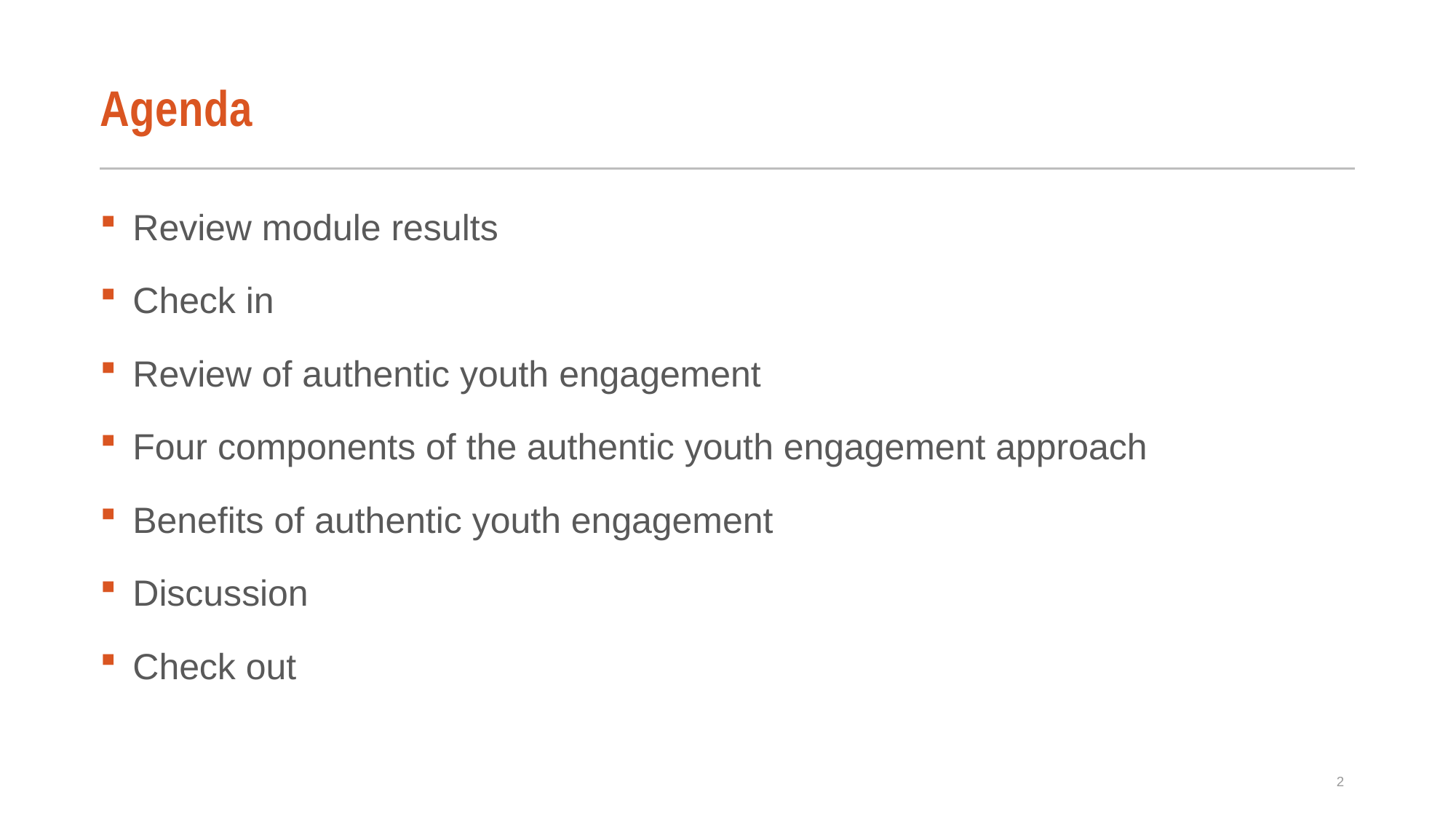

# Agenda
Review module results
Check in
Review of authentic youth engagement
Four components of the authentic youth engagement approach
Benefits of authentic youth engagement
Discussion
Check out
2